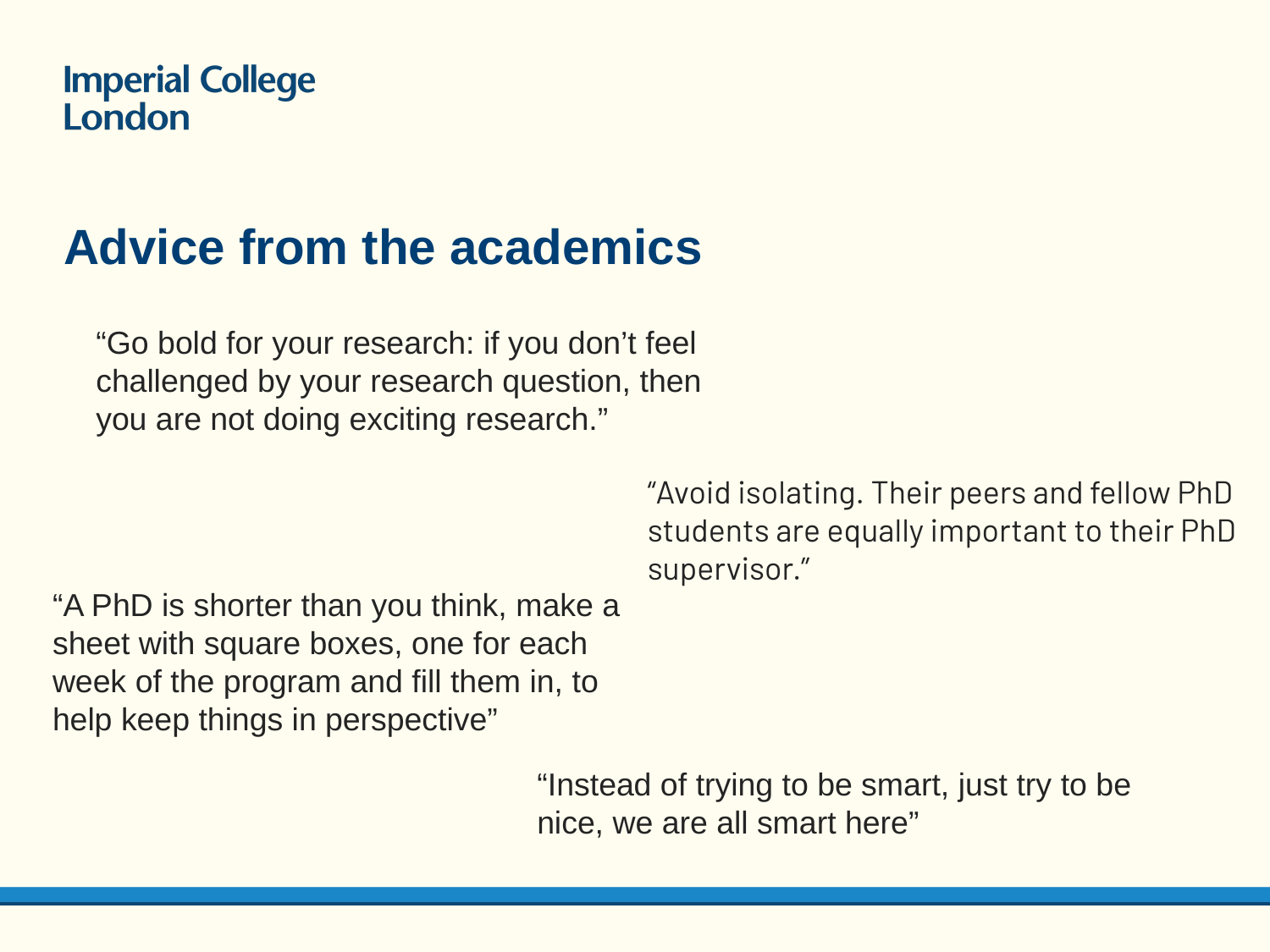

# Advice from the academics
“Go bold for your research: if you don’t feel challenged by your research question, then you are not doing exciting research.”

“Avoid isolating. Their peers and fellow PhD students are equally important to their PhD supervisor.”
“A PhD is shorter than you think, make a sheet with square boxes, one for each week of the program and fill them in, to help keep things in perspective”
“Instead of trying to be smart, just try to be nice, we are all smart here”